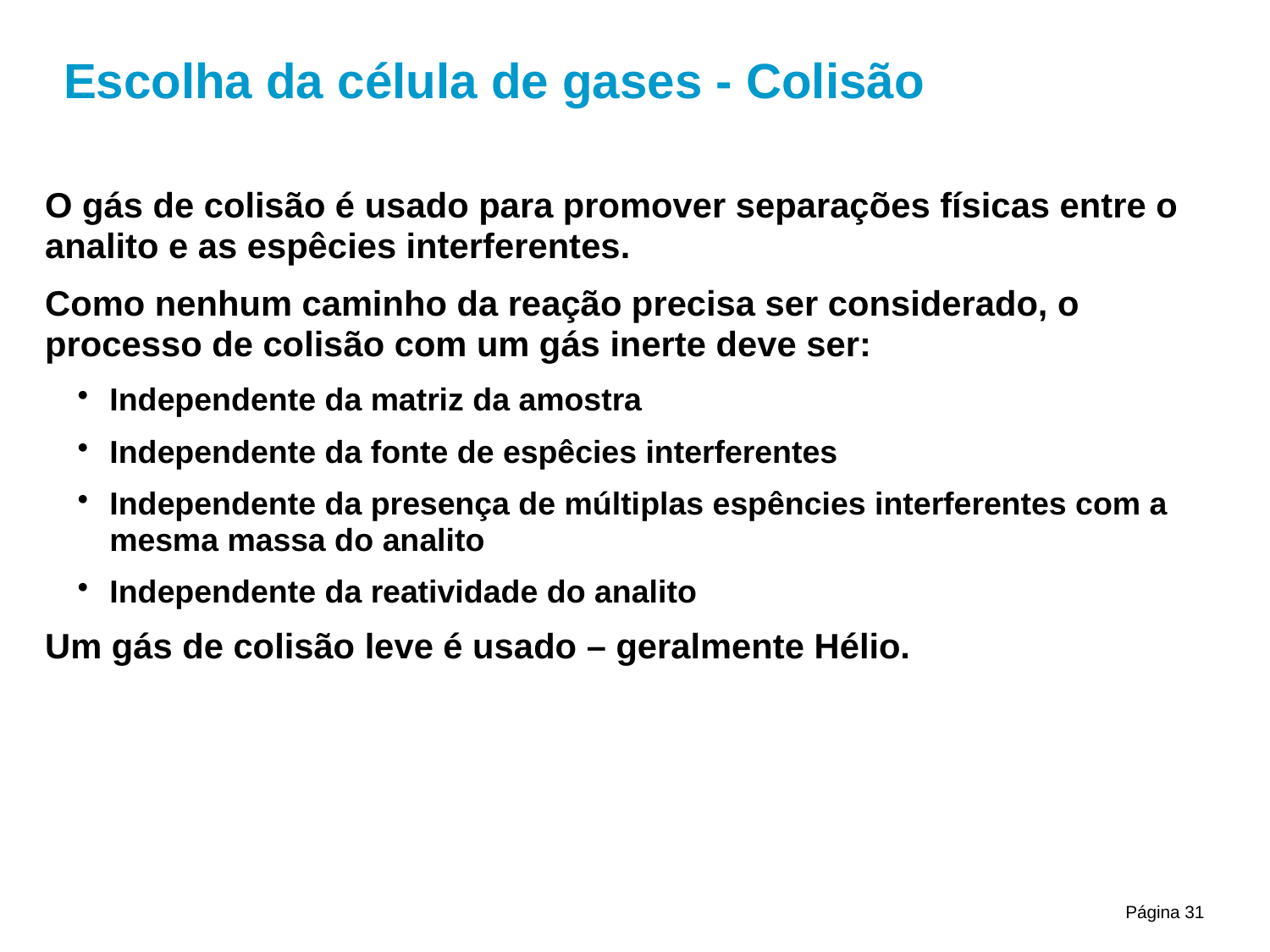

# Escolha da célula de gases - Colisão
O gás de colisão é usado para promover separações físicas entre o analito e as espêcies interferentes.
Como nenhum caminho da reação precisa ser considerado, o processo de colisão com um gás inerte deve ser:
Independente da matriz da amostra
Independente da fonte de espêcies interferentes
Independente da presença de múltiplas espêncies interferentes com a mesma massa do analito
Independente da reatividade do analito
Um gás de colisão leve é usado – geralmente Hélio.
Página 31